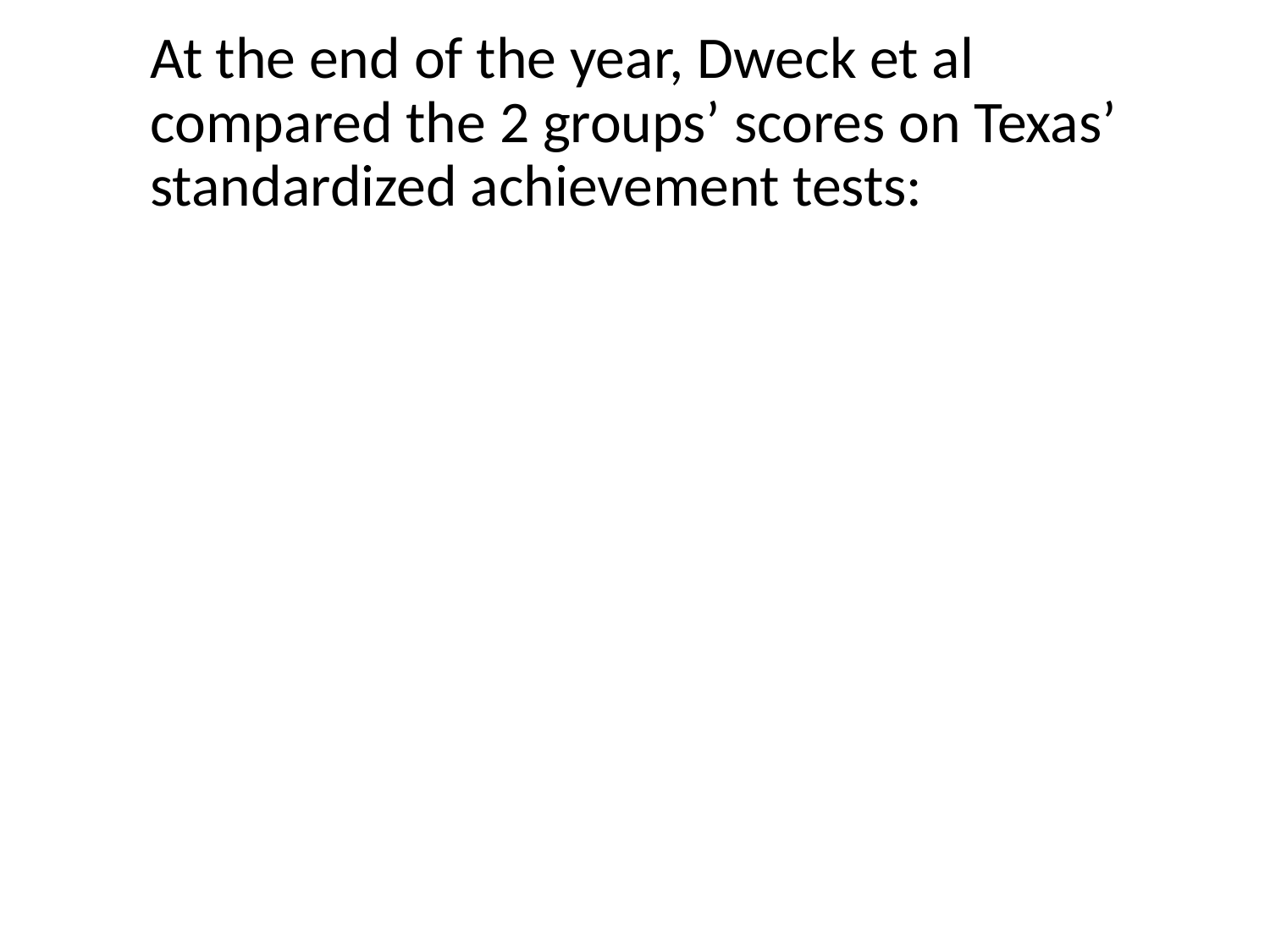

# At the end of the year, Dweck et al compared the 2 groups’ scores on Texas’ standardized achievement tests: